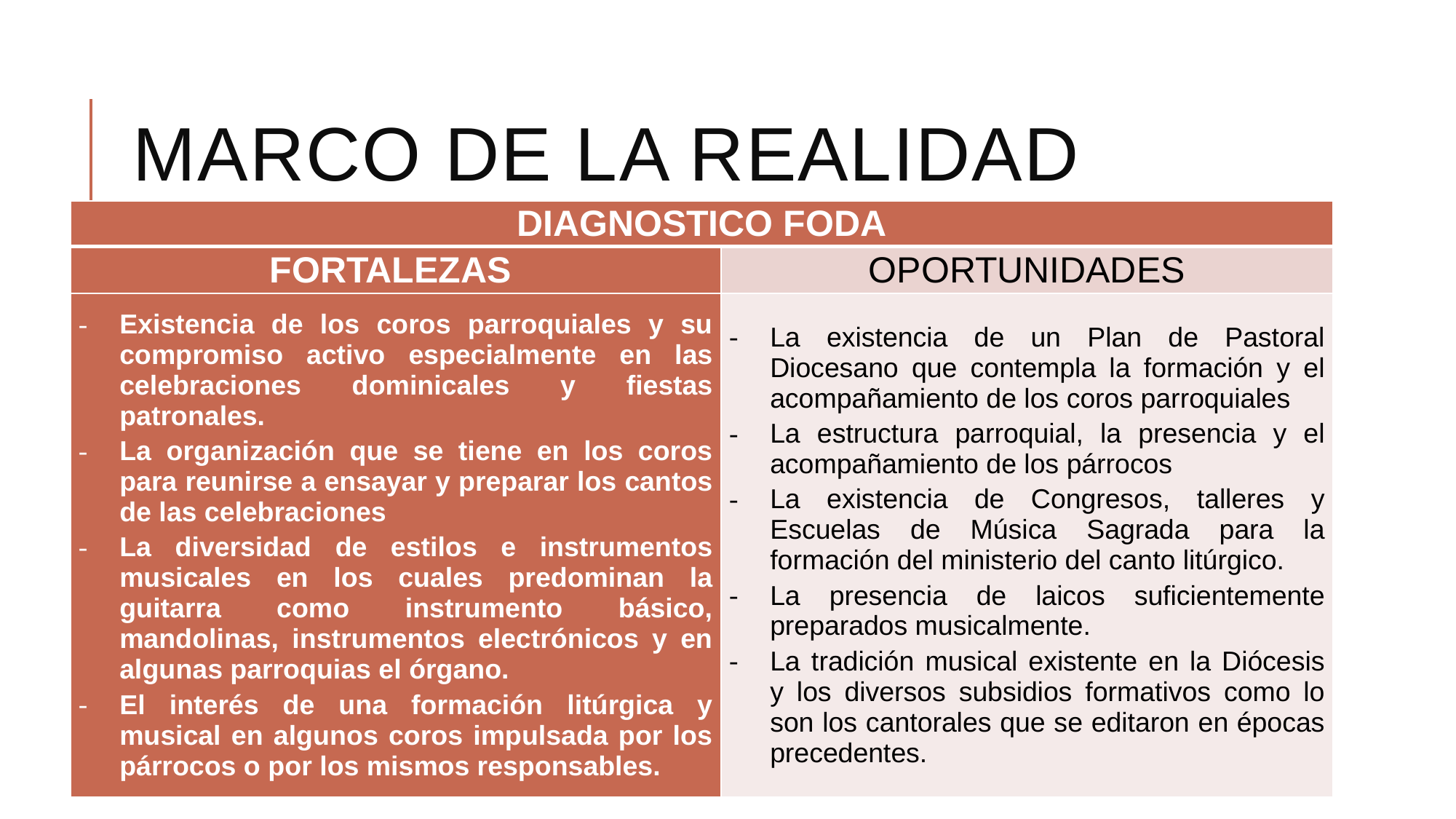

# Marco de la realidad
| Diagnostico FODA |  |
| --- | --- |
| Fortalezas | Oportunidades |
| Existencia de los coros parroquiales y su compromiso activo especialmente en las celebraciones dominicales y fiestas patronales. La organización que se tiene en los coros para reunirse a ensayar y preparar los cantos de las celebraciones La diversidad de estilos e instrumentos musicales en los cuales predominan la guitarra como instrumento básico, mandolinas, instrumentos electrónicos y en algunas parroquias el órgano. El interés de una formación litúrgica y musical en algunos coros impulsada por los párrocos o por los mismos responsables. | La existencia de un Plan de Pastoral Diocesano que contempla la formación y el acompañamiento de los coros parroquiales La estructura parroquial, la presencia y el acompañamiento de los párrocos La existencia de Congresos, talleres y Escuelas de Música Sagrada para la formación del ministerio del canto litúrgico. La presencia de laicos suficientemente preparados musicalmente. La tradición musical existente en la Diócesis y los diversos subsidios formativos como lo son los cantorales que se editaron en épocas precedentes. |